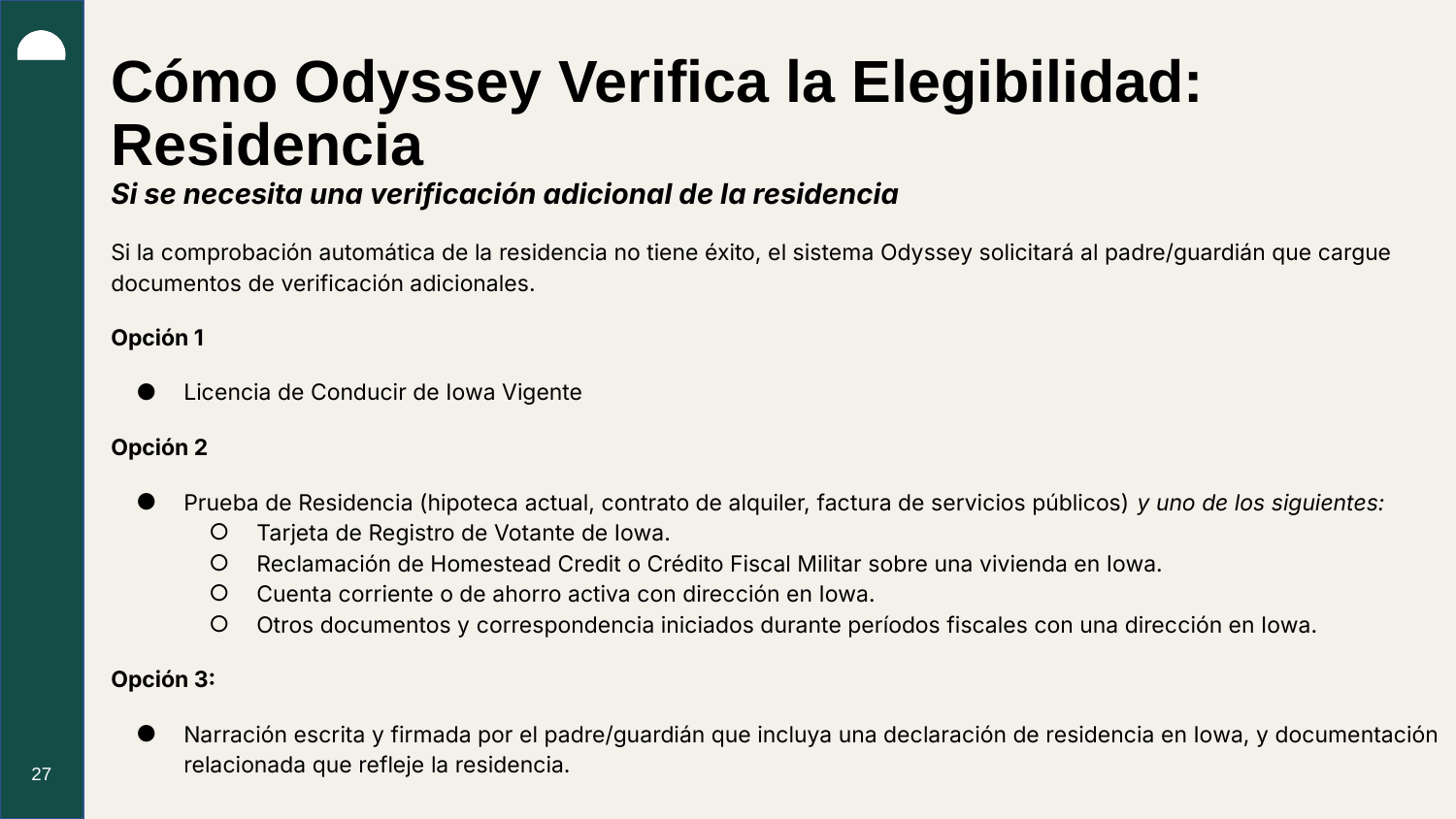

# Cómo Odyssey Verifica la Elegibilidad:
Residencia

Si se necesita una verificación adicional de la residencia
Si la comprobación automática de la residencia no tiene éxito, el sistema Odyssey solicitará al padre/guardián que cargue documentos de verificación adicionales.
Opción 1
Licencia de Conducir de Iowa Vigente
Opción 2
Prueba de Residencia (hipoteca actual, contrato de alquiler, factura de servicios públicos) y uno de los siguientes:
Tarjeta de Registro de Votante de Iowa.
Reclamación de Homestead Credit o Crédito Fiscal Militar sobre una vivienda en Iowa.
Cuenta corriente o de ahorro activa con dirección en Iowa.
Otros documentos y correspondencia iniciados durante períodos fiscales con una dirección en Iowa.
Opción 3:
Narración escrita y firmada por el padre/guardián que incluya una declaración de residencia en Iowa, y documentación relacionada que refleje la residencia.
27